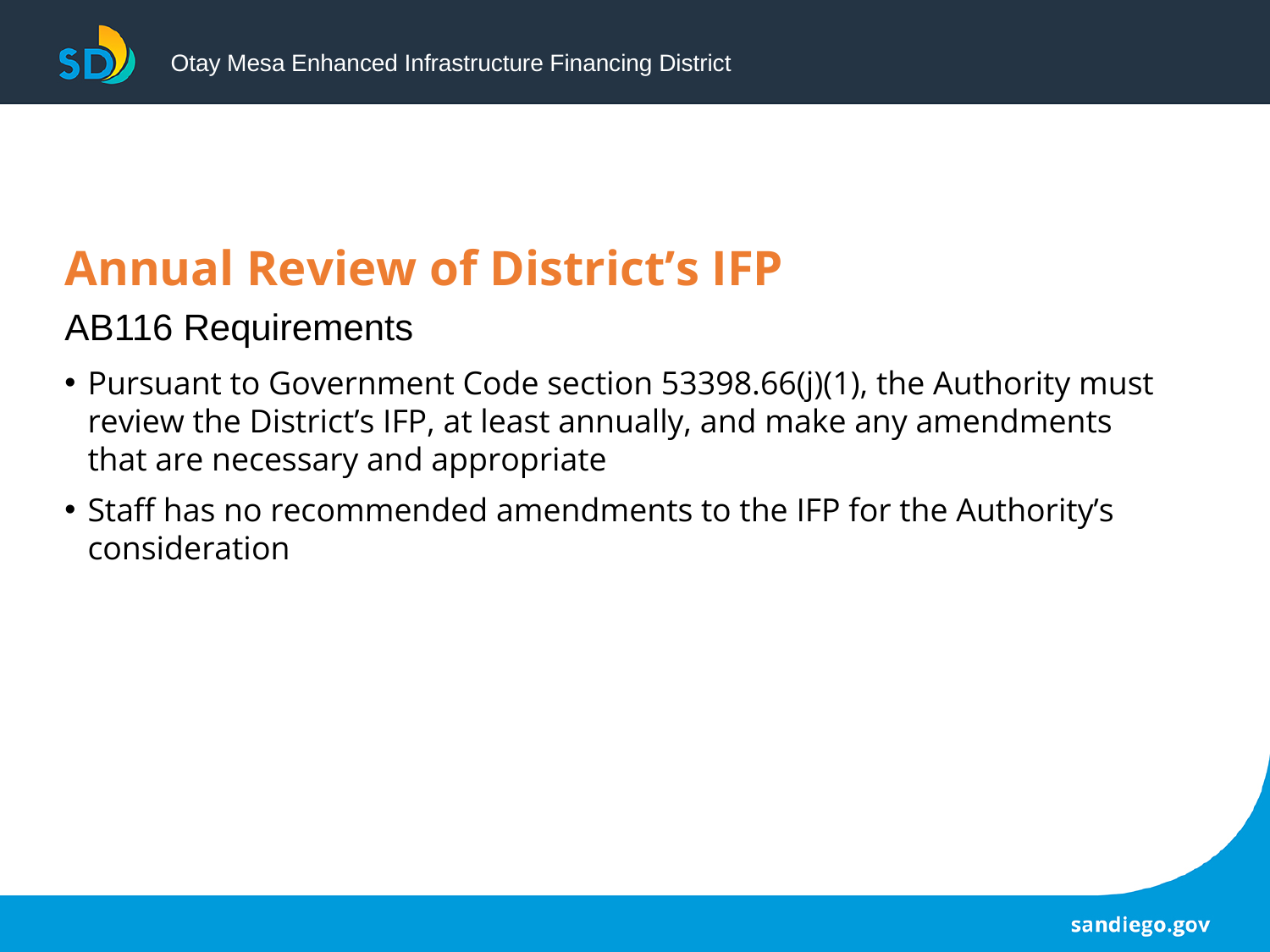

# Otay Mesa Enhanced Infrastructure Financing District
Annual Review of District’s IFP

AB116 Requirements
Pursuant to Government Code section 53398.66(j)(1), the Authority must review the District’s IFP, at least annually, and make any amendments that are necessary and appropriate
Staff has no recommended amendments to the IFP for the Authority’s consideration
8